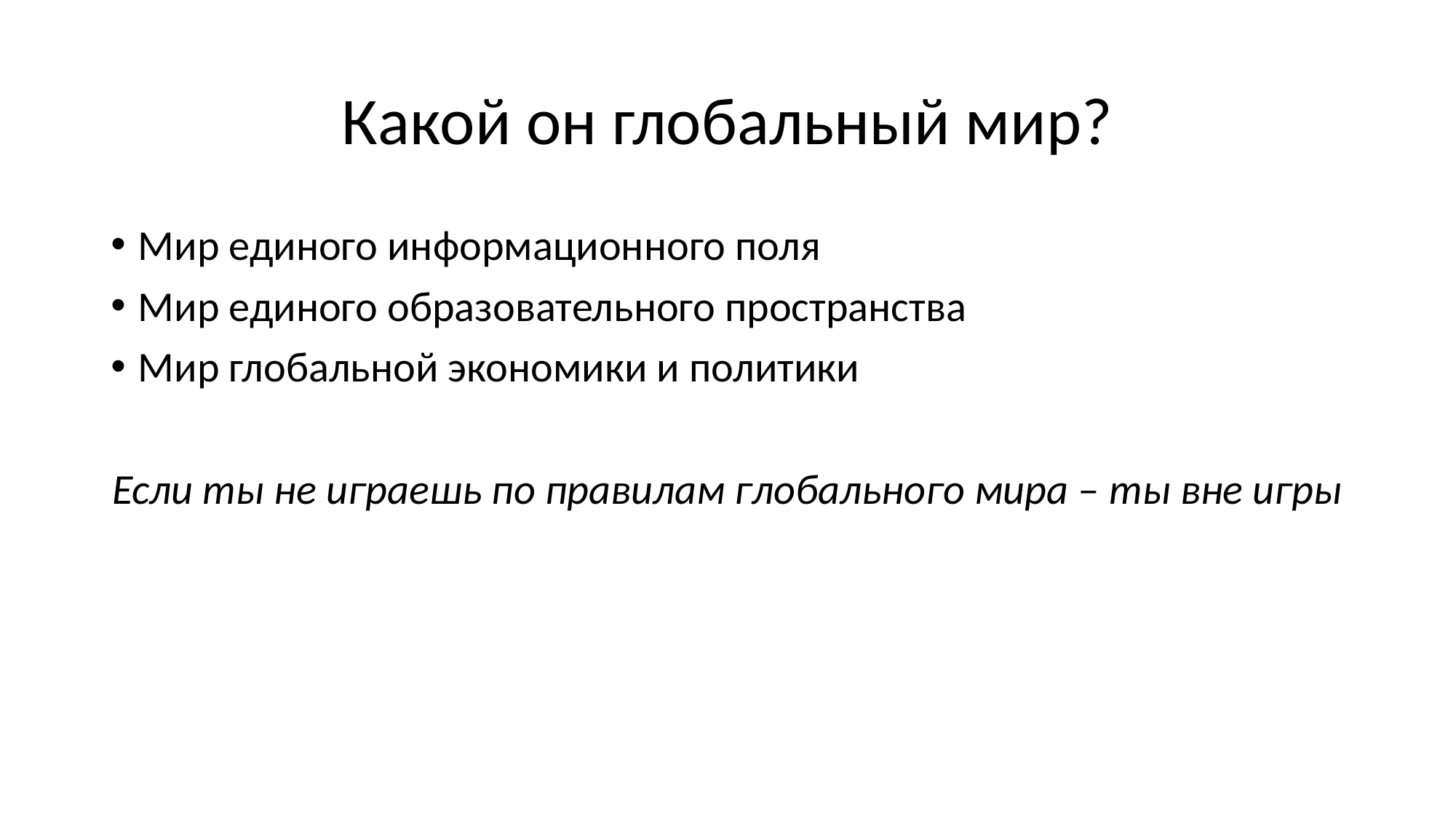

# Какой он глобальный мир?
Мир единого информационного поля
Мир единого образовательного пространства
Мир глобальной экономики и политики

Если ты не играешь по правилам глобального мира – ты вне игры